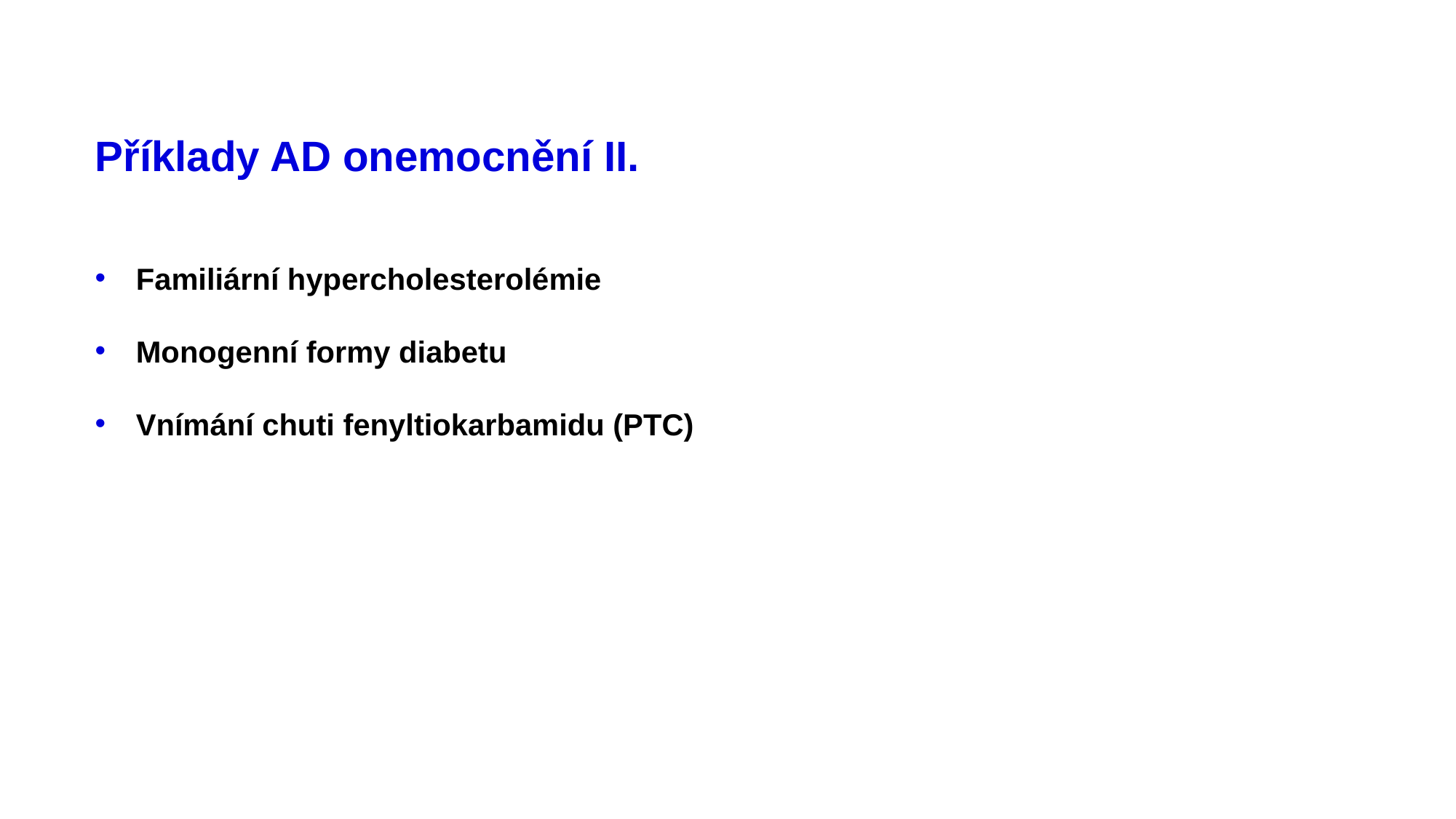

# Příklady AD onemocnění II.

Familiární hypercholesterolémie

Monogenní formy diabetu

Vnímání chuti fenyltiokarbamidu (PTC)